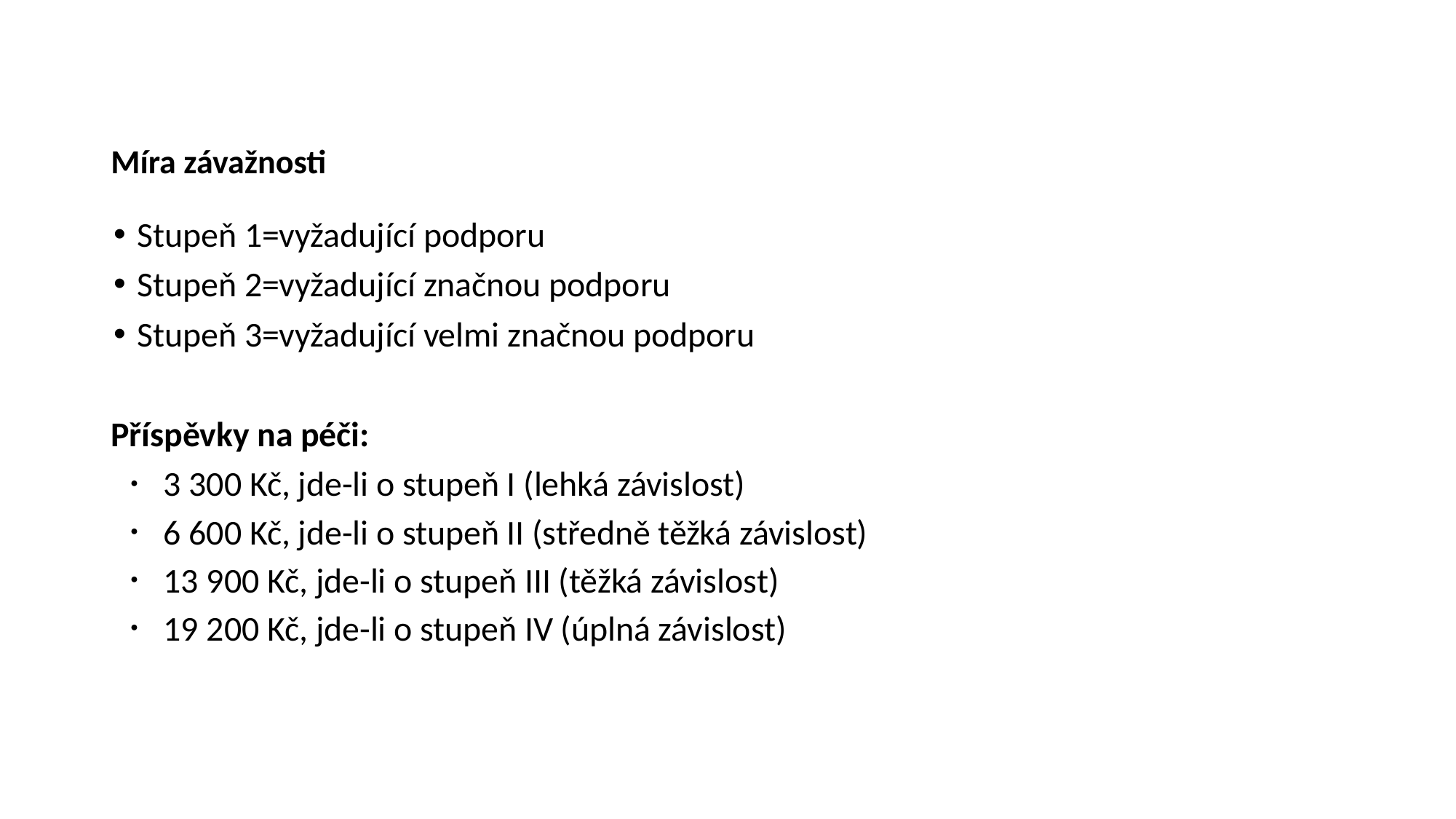

#
Míra závažnosti

Stupeň 1=vyžadující podporu
Stupeň 2=vyžadující značnou podporu
Stupeň 3=vyžadující velmi značnou podporu

Příspěvky na péči:
3 300 Kč, jde-li o stupeň I (lehká závislost)
6 600 Kč, jde-li o stupeň II (středně těžká závislost)
13 900 Kč, jde-li o stupeň III (těžká závislost)
19 200 Kč, jde-li o stupeň IV (úplná závislost)